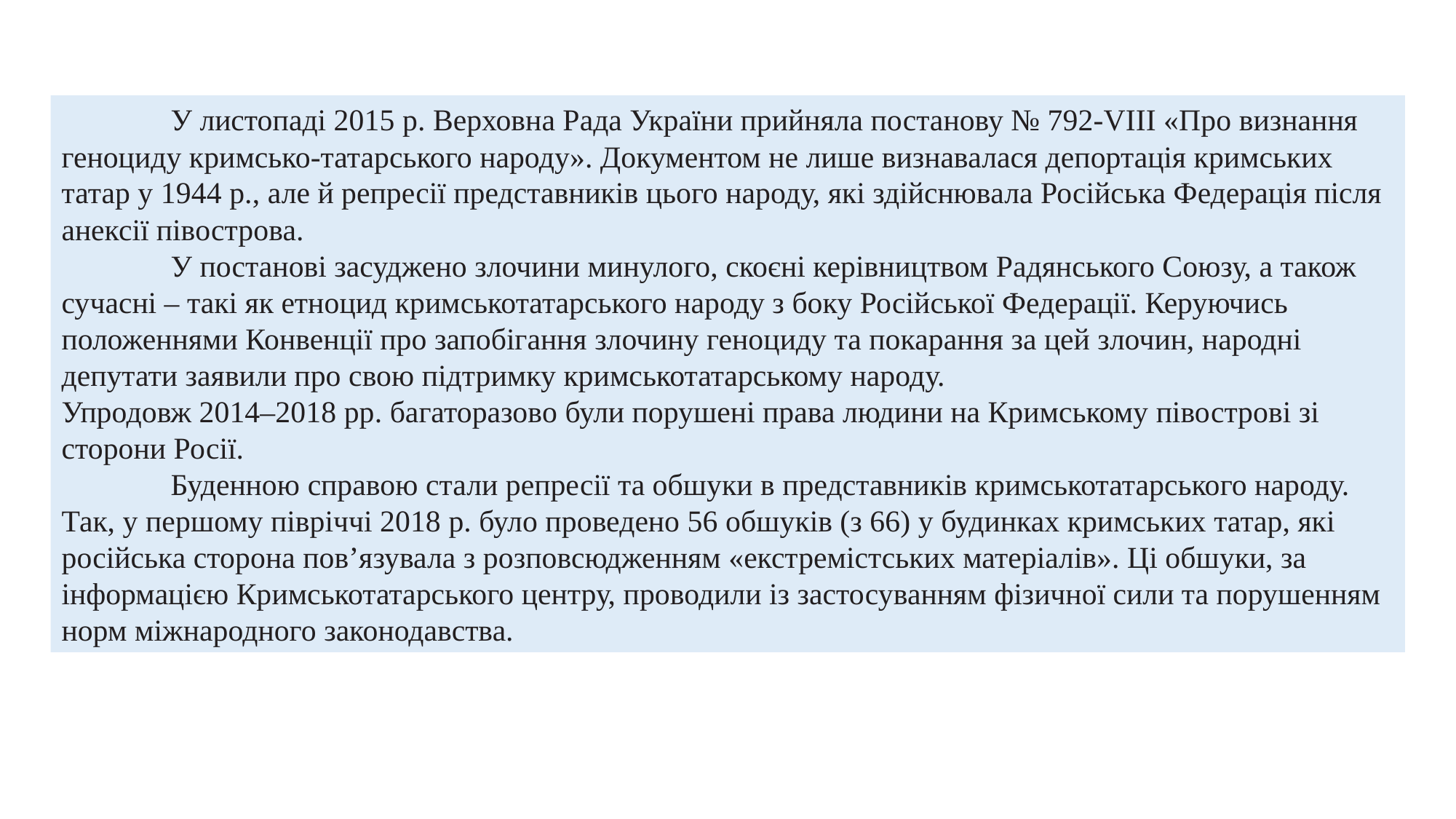

У листопаді 2015 р. Верховна Рада України прийняла постанову № 792-VIII «Про визнання геноциду кримсько-татарського народу». Документом не лише визнавалася депортація кримських татар у 1944 р., але й репресії представників цього народу, які здійснювала Російська Федерація після анексії півострова.
	У постанові засуджено злочини минулого, скоєні керівництвом Радянського Союзу, а також сучасні – такі як етноцид кримськотатарського народу з боку Російської Федерації. Керуючись положеннями Конвенції про запобігання злочину геноциду та покарання за цей злочин, народні депутати заявили про свою підтримку кримськотатарському народу.
Упродовж 2014‒2018 рр. багаторазово були порушені права людини на Кримському півострові зі сторони Росії.
	Буденною справою стали репресії та обшуки в представників кримськотатарського народу. Так, у першому півріччі 2018 р. було проведено 56 обшуків (з 66) у будинках кримських татар, які російська сторона пов’язувала з розповсюдженням «екстремістських матеріалів». Ці обшуки, за інформацією Кримськотатарського центру, проводили із застосуванням фізичної сили та порушенням норм міжнародного законодавства.